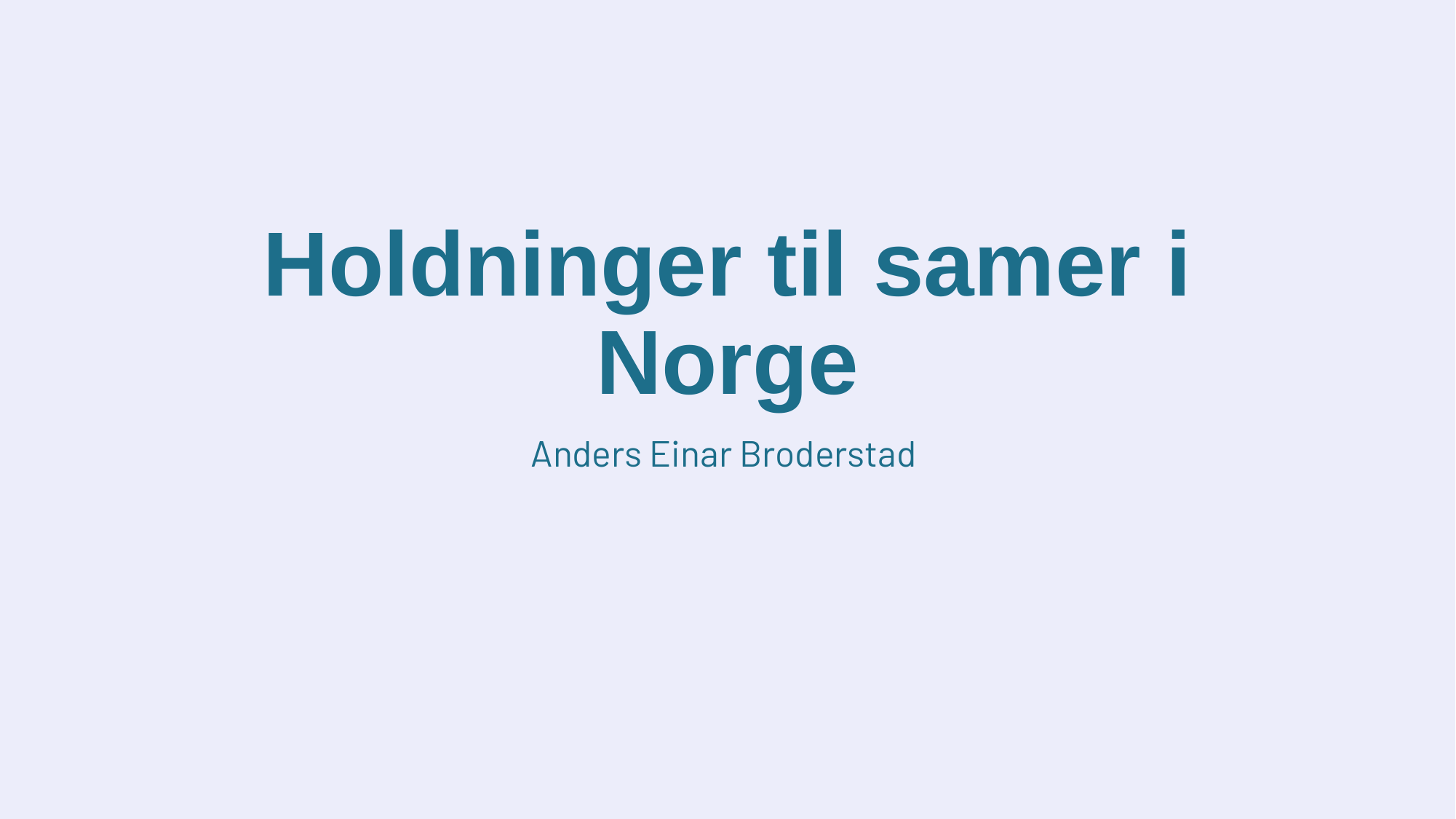

# Holdninger til samer i Norge
Anders Einar Broderstad